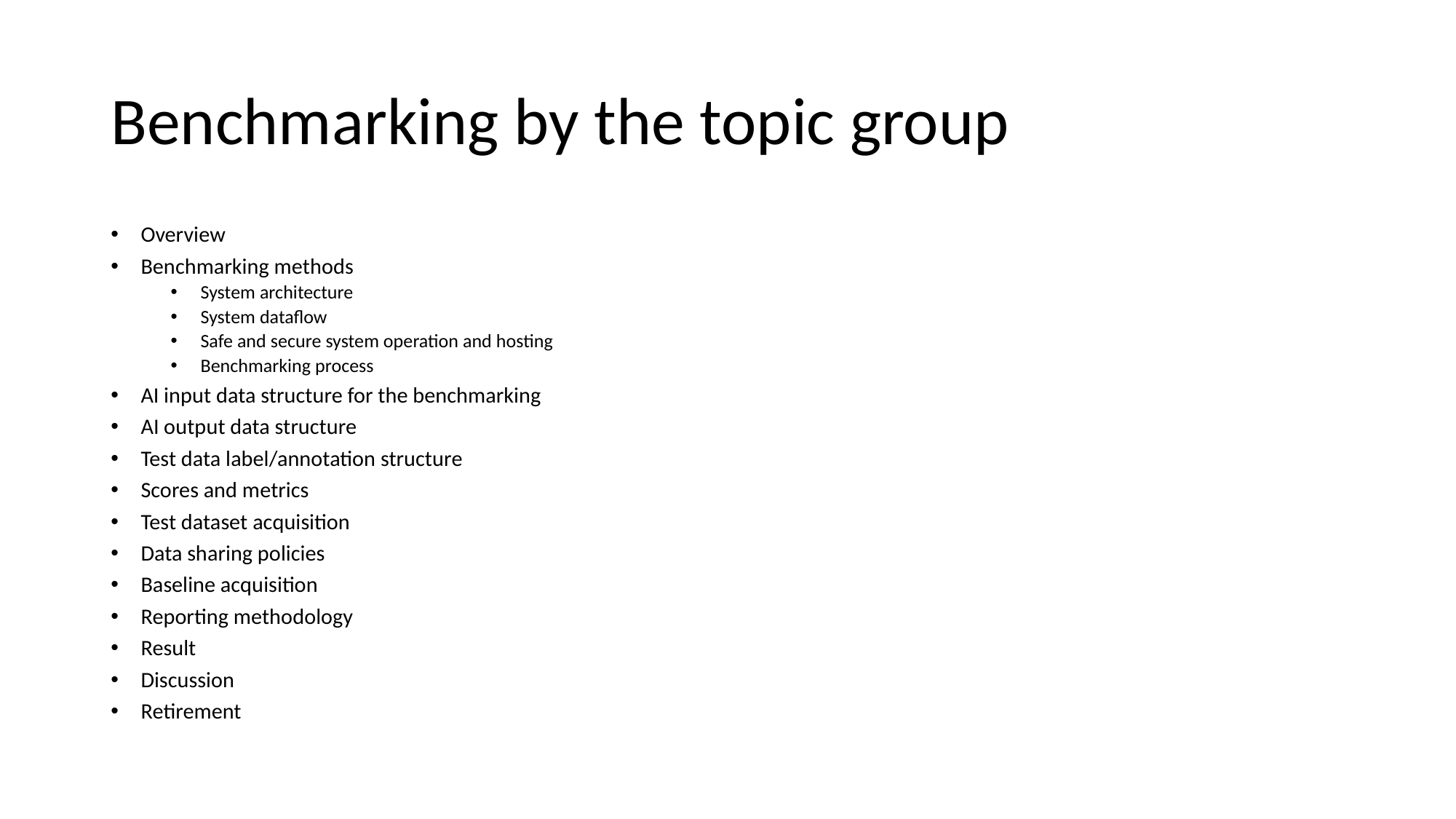

# Benchmarking by the topic group
Overview
Benchmarking methods
System architecture
System dataflow
Safe and secure system operation and hosting
Benchmarking process
AI input data structure for the benchmarking
AI output data structure
Test data label/annotation structure
Scores and metrics
Test dataset acquisition
Data sharing policies
Baseline acquisition
Reporting methodology
Result
Discussion
Retirement